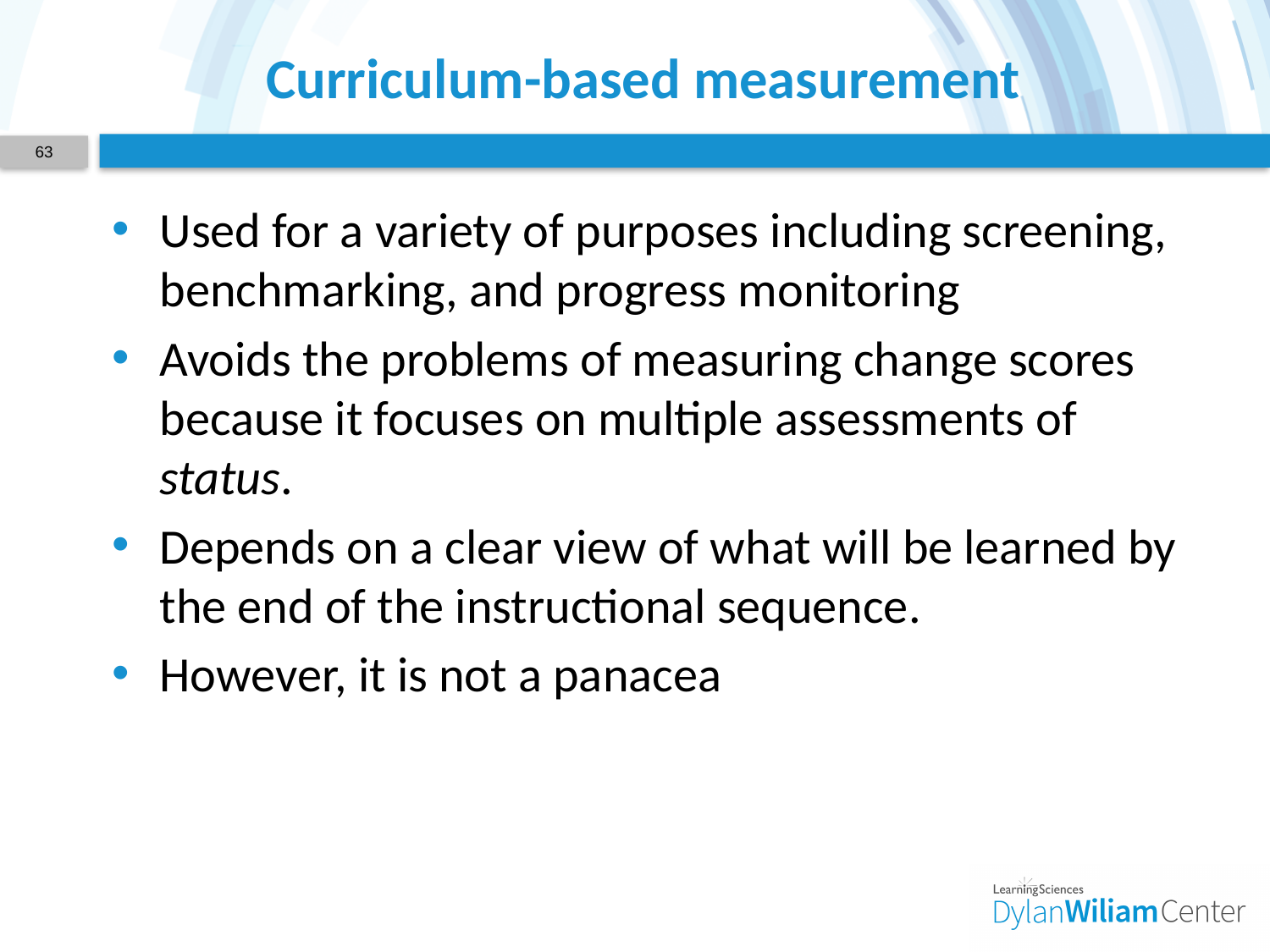

# Curriculum-based measurement
63
Used for a variety of purposes including screening, benchmarking, and progress monitoring
Avoids the problems of measuring change scores because it focuses on multiple assessments of status.
Depends on a clear view of what will be learned by the end of the instructional sequence.
However, it is not a panacea